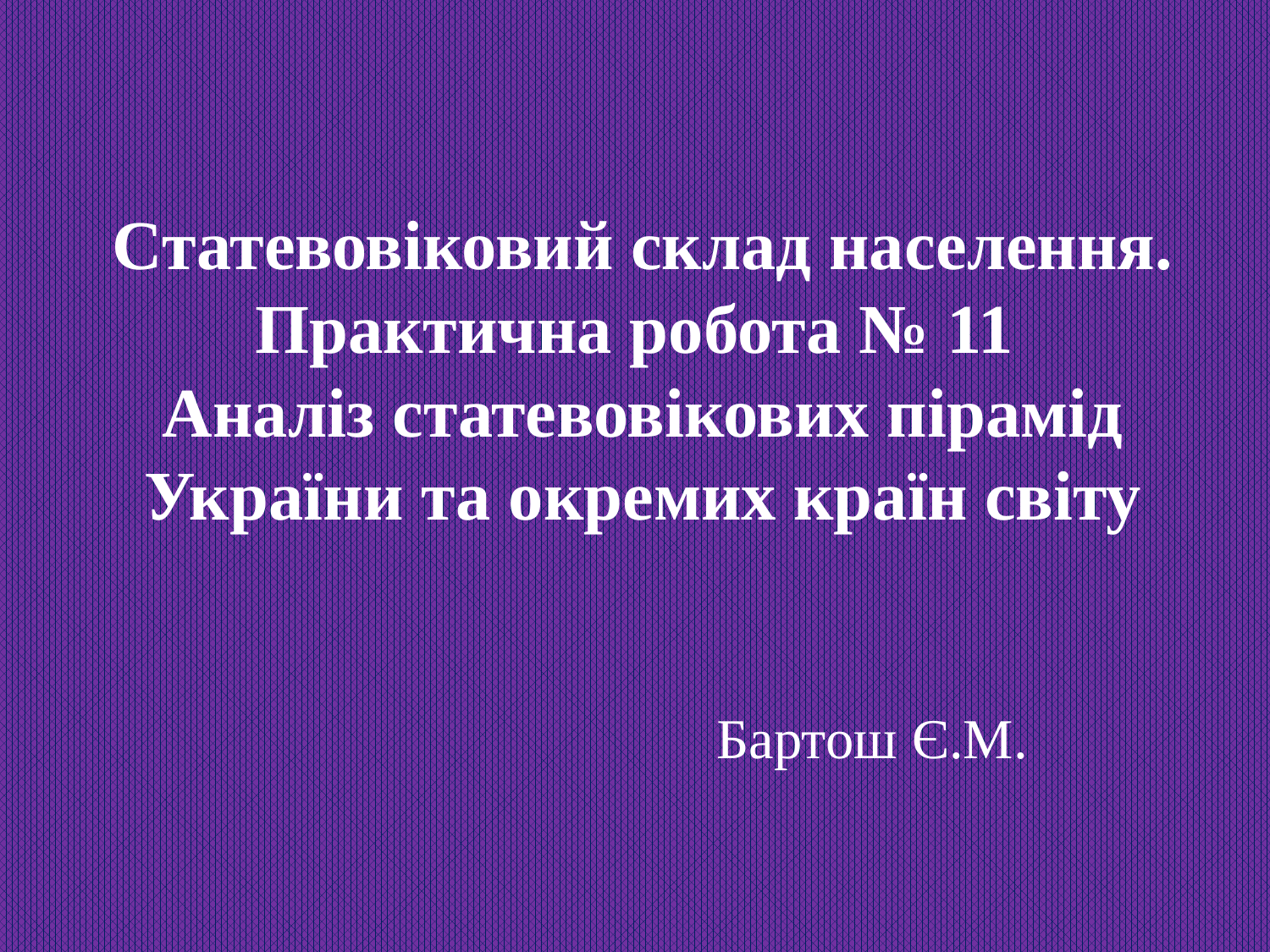

# Статевовіковий склад населення. Практична робота № 11 Аналіз статевовікових пірамід України та окремих країн світу
Бартош Є.М.